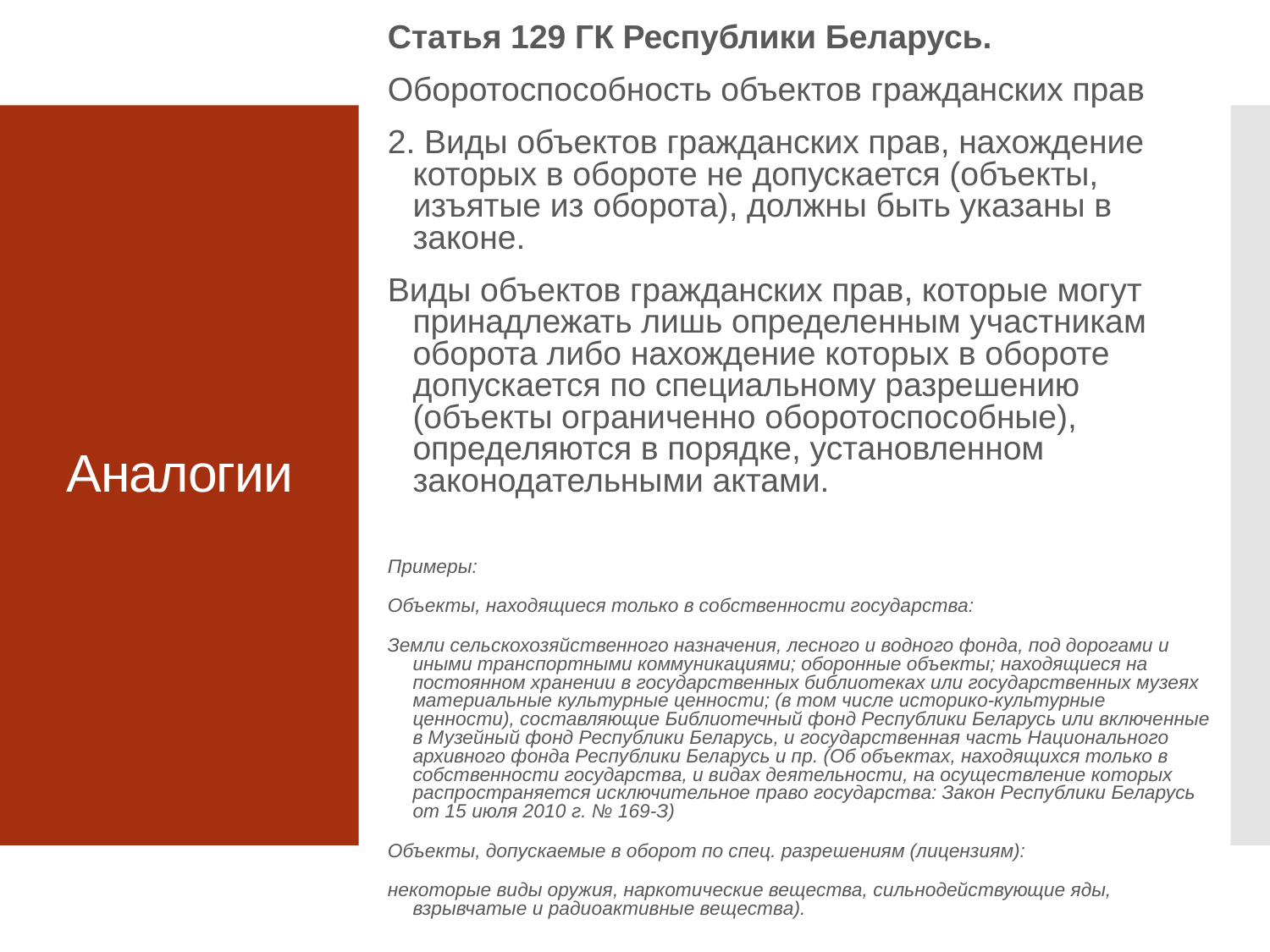

Статья 129 ГК Республики Беларусь.
Оборотоспособность объектов гражданских прав
2. Виды объектов гражданских прав, нахождение которых в обороте не допускается (объекты, изъятые из оборота), должны быть указаны в законе.
Виды объектов гражданских прав, которые могут принадлежать лишь определенным участникам оборота либо нахождение которых в обороте допускается по специальному разрешению (объекты ограниченно оборотоспособные), определяются в порядке, установленном законодательными актами.

Примеры:
Объекты, находящиеся только в собственности государства:
Земли сельскохозяйственного назначения, лесного и водного фонда, под дорогами и иными транспортными коммуникациями; оборонные объекты; находящиеся на постоянном хранении в государственных библиотеках или государственных музеях материальные культурные ценности; (в том числе историко-культурные ценности), составляющие Библиотечный фонд Республики Беларусь или включенные в Музейный фонд Республики Беларусь, и государственная часть Национального архивного фонда Республики Беларусь и пр. (Об объектах, находящихся только в собственности государства, и видах деятельности, на осуществление которых распространяется исключительное право государства: Закон Республики Беларусь от 15 июля 2010 г. № 169-З)
Объекты, допускаемые в оборот по спец. разрешениям (лицензиям):
некоторые виды оружия, наркотические вещества, сильнодействующие яды, взрывчатые и радиоактивные вещества).
# Аналогии